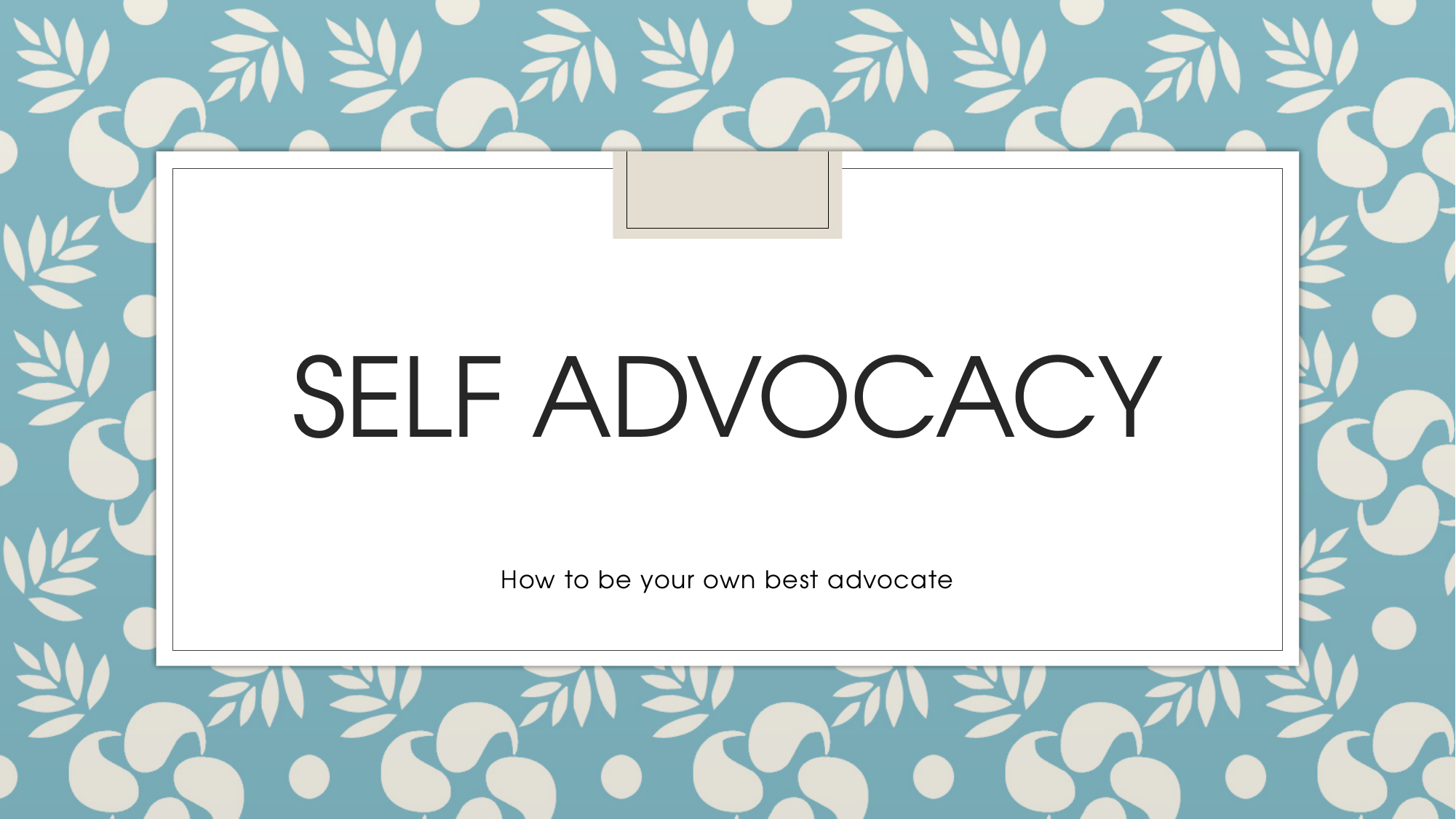

# Self Advocacy
How to be your own best advocate